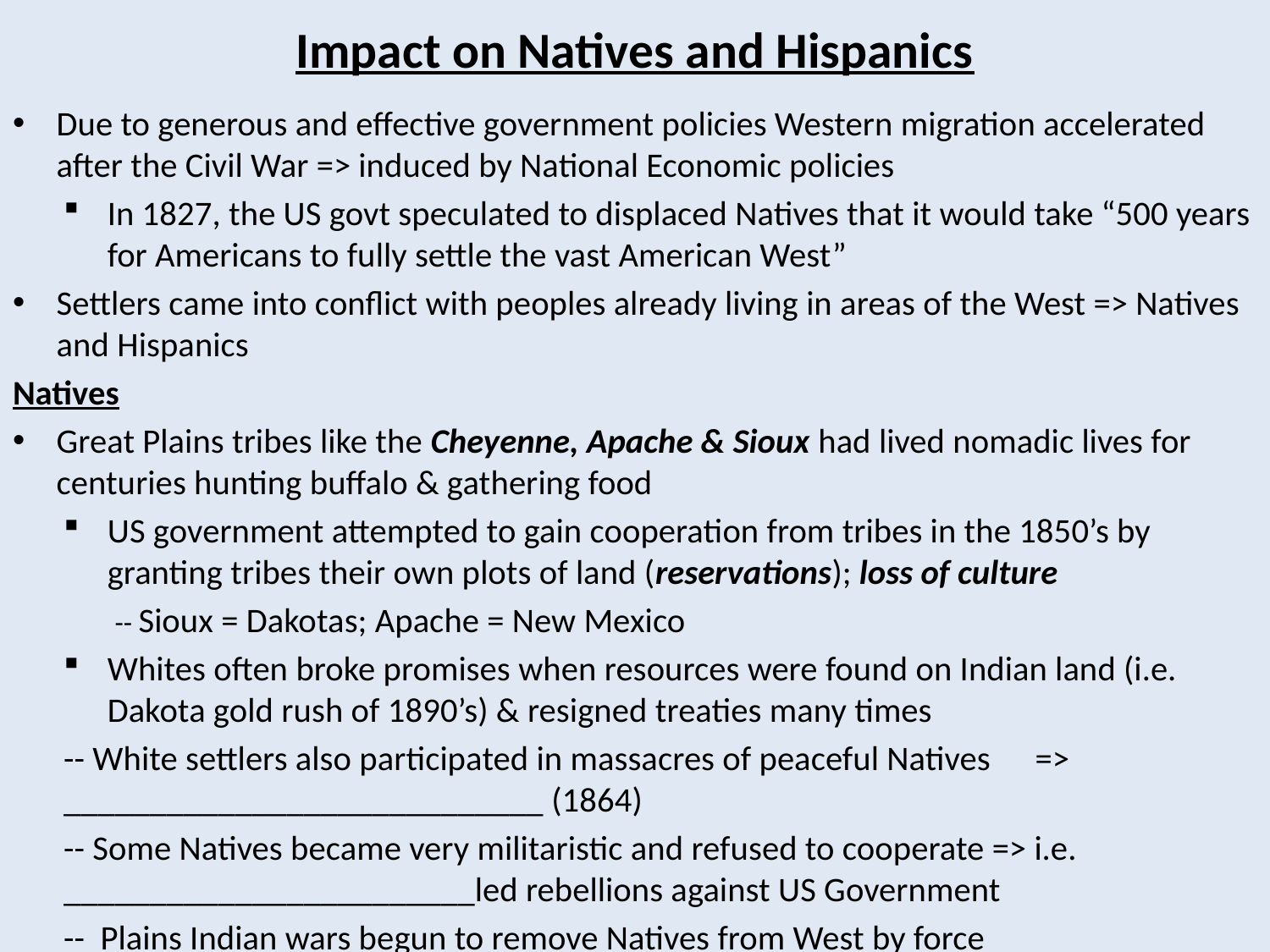

# Impact on Natives and Hispanics
Due to generous and effective government policies Western migration accelerated after the Civil War => induced by National Economic policies
In 1827, the US govt speculated to displaced Natives that it would take “500 years for Americans to fully settle the vast American West”
Settlers came into conflict with peoples already living in areas of the West => Natives and Hispanics
Natives
Great Plains tribes like the Cheyenne, Apache & Sioux had lived nomadic lives for centuries hunting buffalo & gathering food
US government attempted to gain cooperation from tribes in the 1850’s by  granting tribes their own plots of land (reservations); loss of culture
-- Sioux = Dakotas; Apache = New Mexico
Whites often broke promises when resources were found on Indian land (i.e. Dakota gold rush of 1890’s) & resigned treaties many times
	-- White settlers also participated in massacres of peaceful Natives 	=> 	____________________________ (1864)
	-- Some Natives became very militaristic and refused to cooperate => i.e. 	________________________led rebellions against US Government
	--  Plains Indian wars begun to remove Natives from West by force